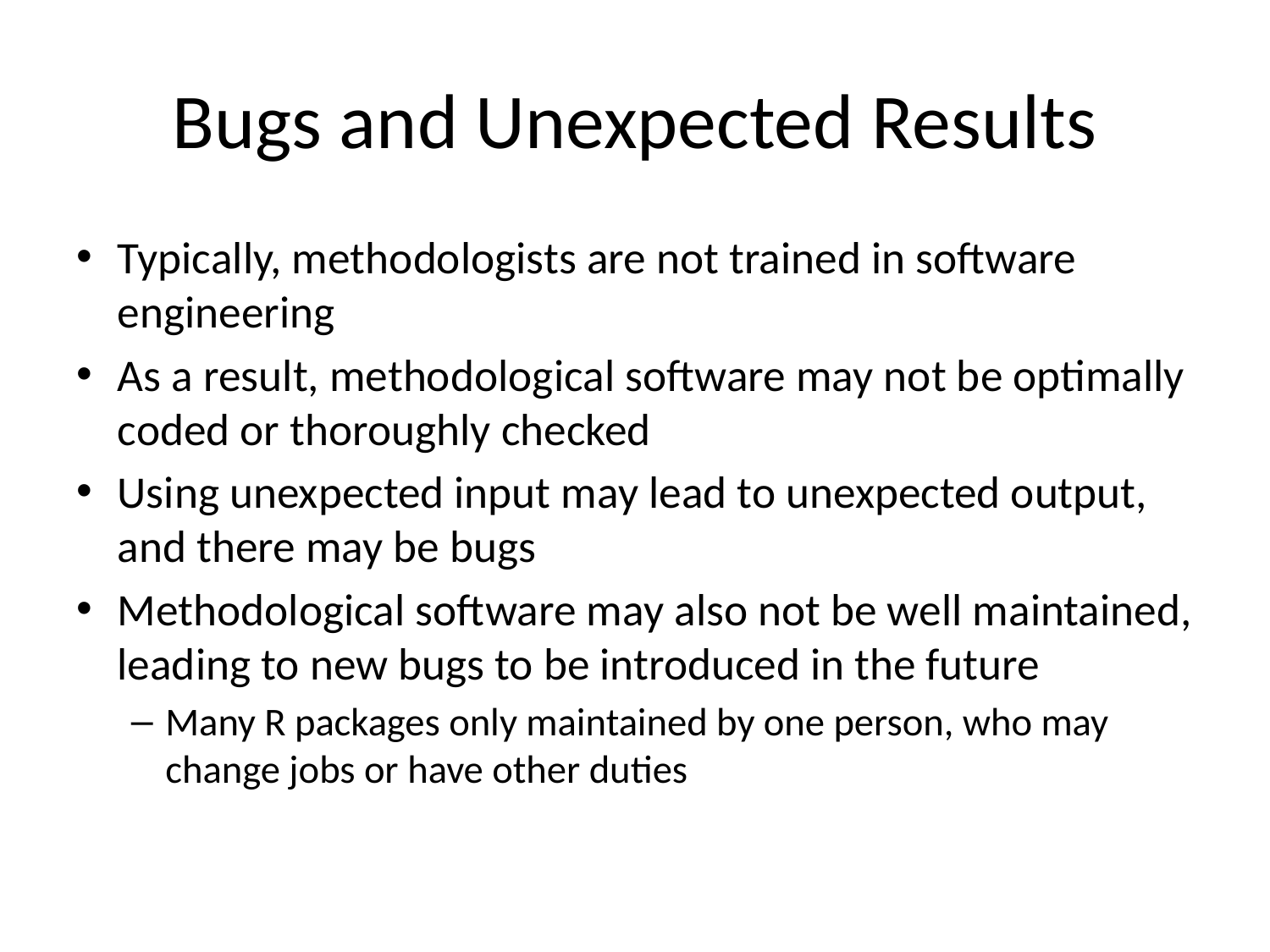

# Bugs and Unexpected Results
Typically, methodologists are not trained in software engineering
As a result, methodological software may not be optimally coded or thoroughly checked
Using unexpected input may lead to unexpected output, and there may be bugs
Methodological software may also not be well maintained, leading to new bugs to be introduced in the future
Many R packages only maintained by one person, who may change jobs or have other duties